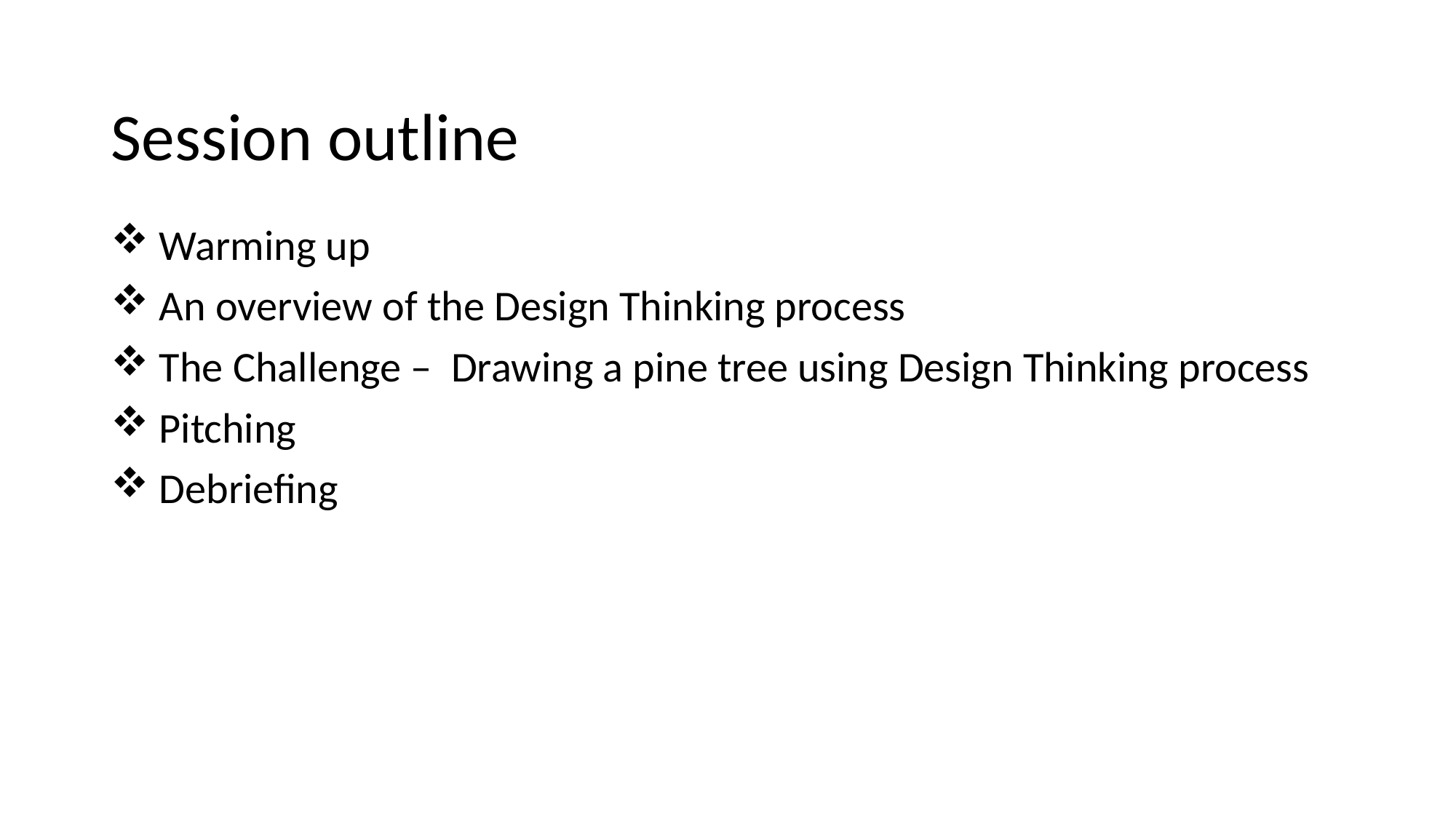

# Session outline
 Warming up
 An overview of the Design Thinking process
 The Challenge –  Drawing a pine tree using Design Thinking process
 Pitching
 Debriefing